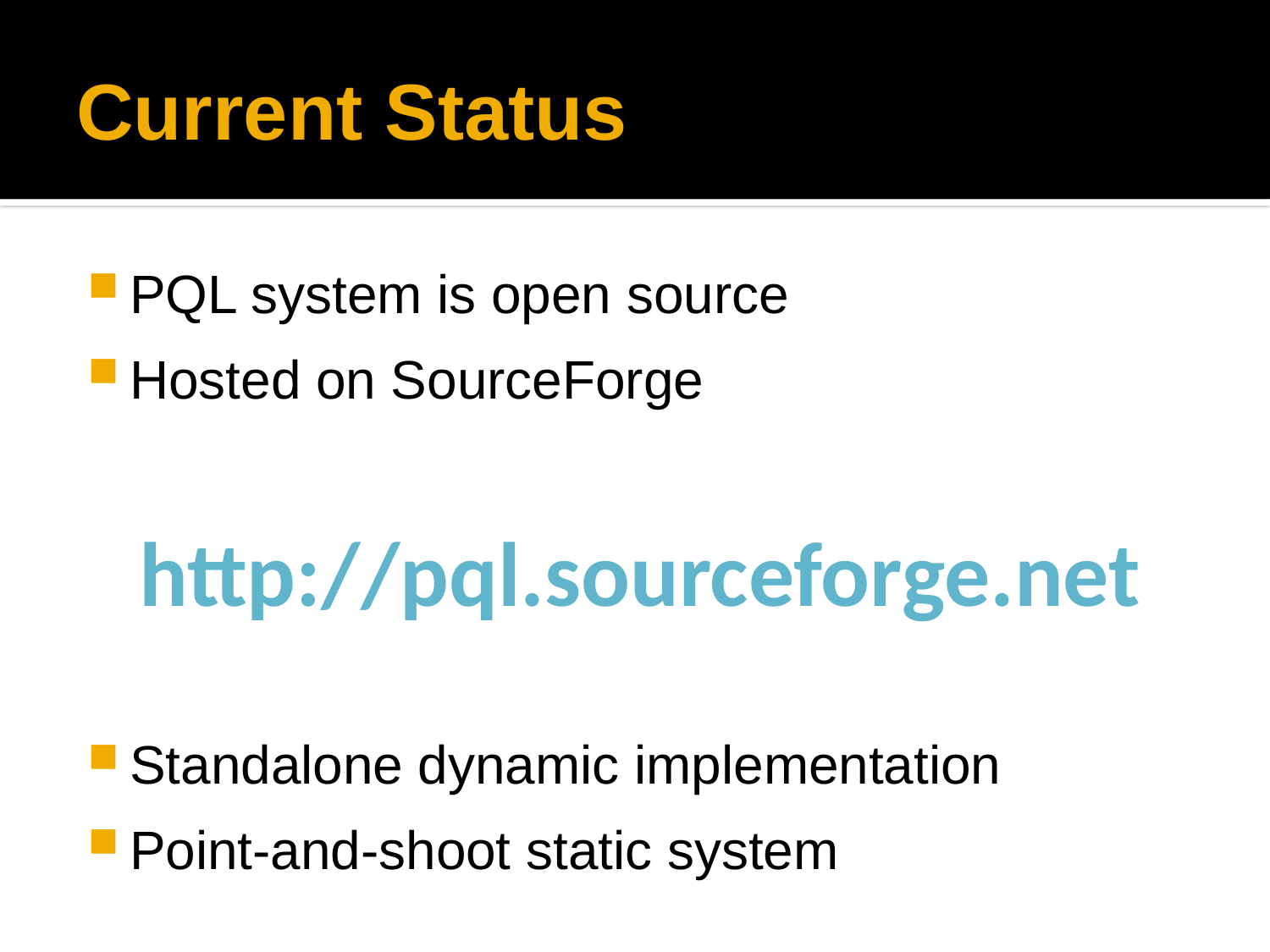

# Current Status
PQL system is open source
Hosted on SourceForge

http://pql.sourceforge.net

Standalone dynamic implementation
Point-and-shoot static system